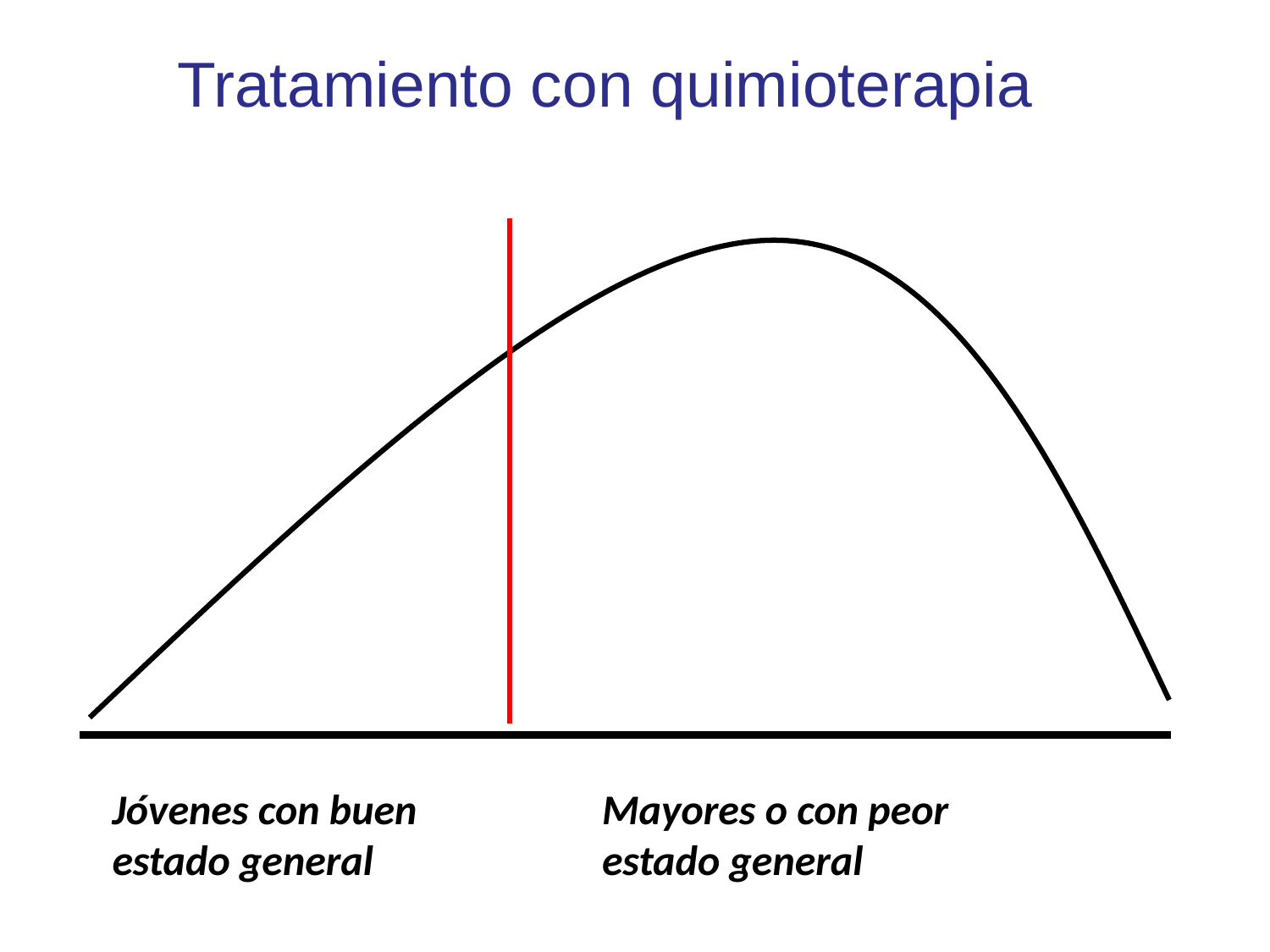

Tratamiento con quimioterapia

Jóvenes con buen estado general
Mayores o con peor estado general